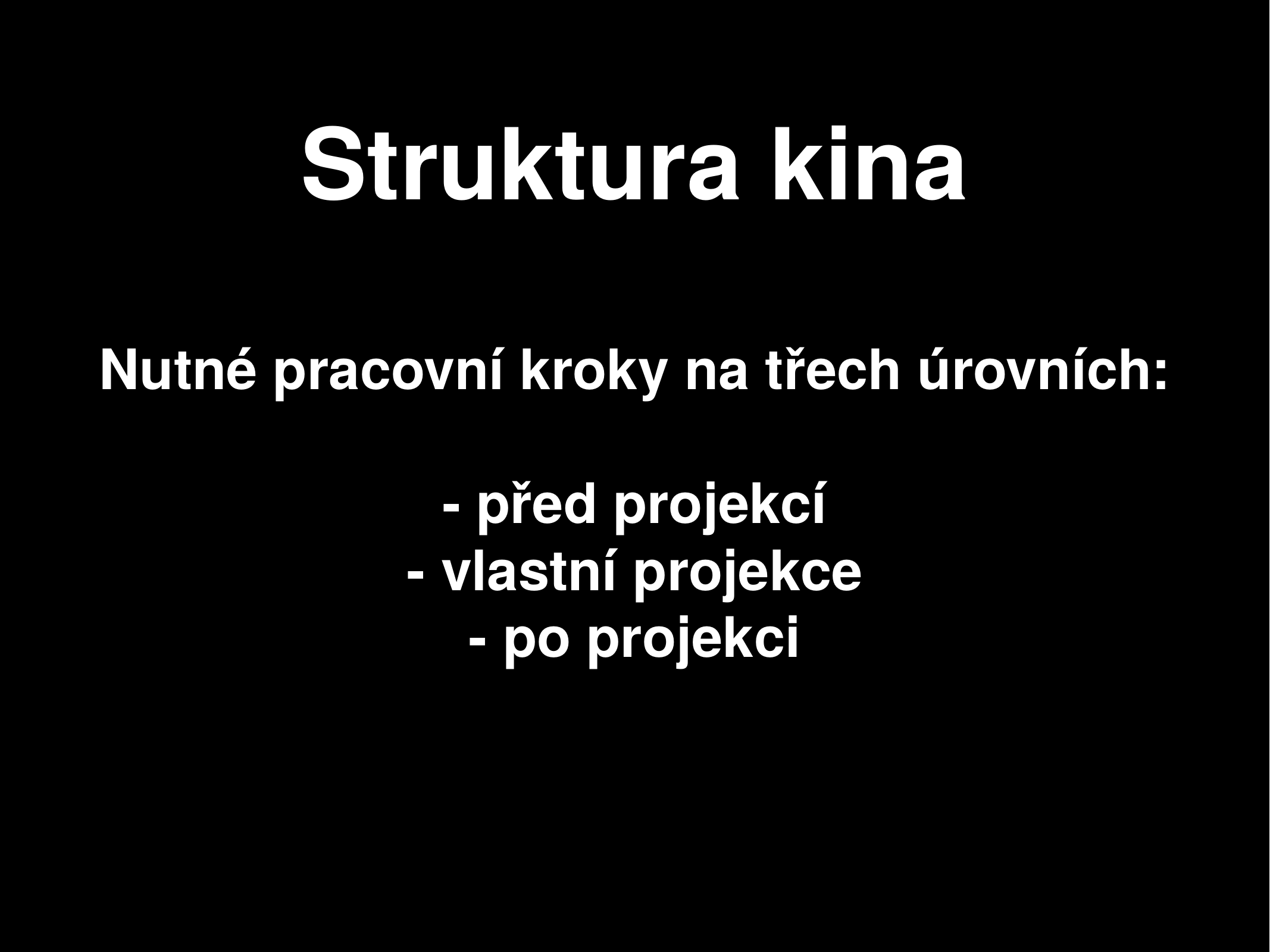

# Struktura kina
Nutné pracovní kroky na třech úrovních:

- před projekcí
- vlastní projekce
- po projekci